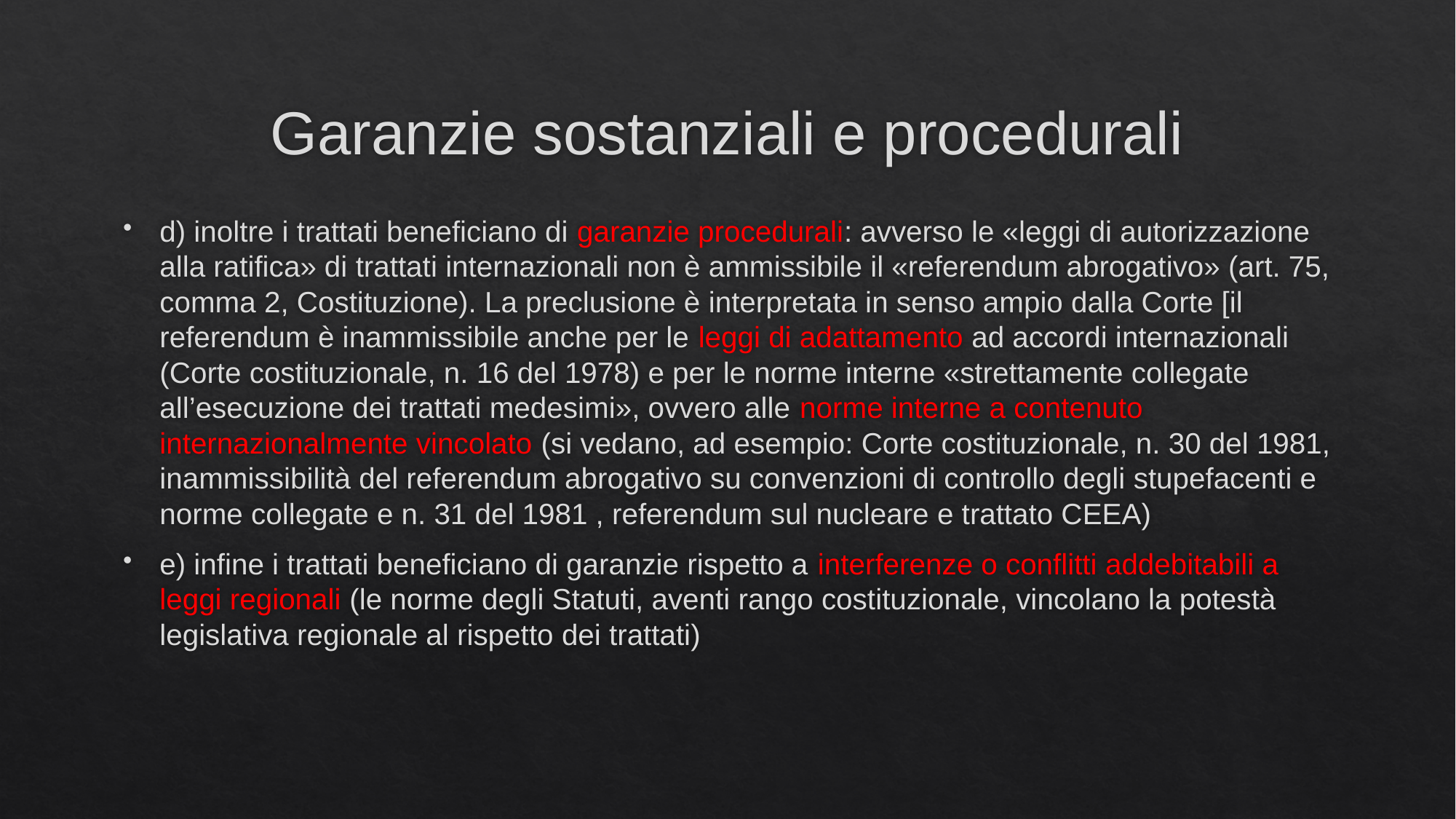

# Garanzie sostanziali e procedurali
d) inoltre i trattati beneficiano di garanzie procedurali: avverso le «leggi di autorizzazione alla ratifica» di trattati internazionali non è ammissibile il «referendum abrogativo» (art. 75, comma 2, Costituzione). La preclusione è interpretata in senso ampio dalla Corte [il referendum è inammissibile anche per le leggi di adattamento ad accordi internazionali (Corte costituzionale, n. 16 del 1978) e per le norme interne «strettamente collegate all’esecuzione dei trattati medesimi», ovvero alle norme interne a contenuto internazionalmente vincolato (si vedano, ad esempio: Corte costituzionale, n. 30 del 1981, inammissibilità del referendum abrogativo su convenzioni di controllo degli stupefacenti e norme collegate e n. 31 del 1981 , referendum sul nucleare e trattato CEEA)
e) infine i trattati beneficiano di garanzie rispetto a interferenze o conflitti addebitabili a leggi regionali (le norme degli Statuti, aventi rango costituzionale, vincolano la potestà legislativa regionale al rispetto dei trattati)